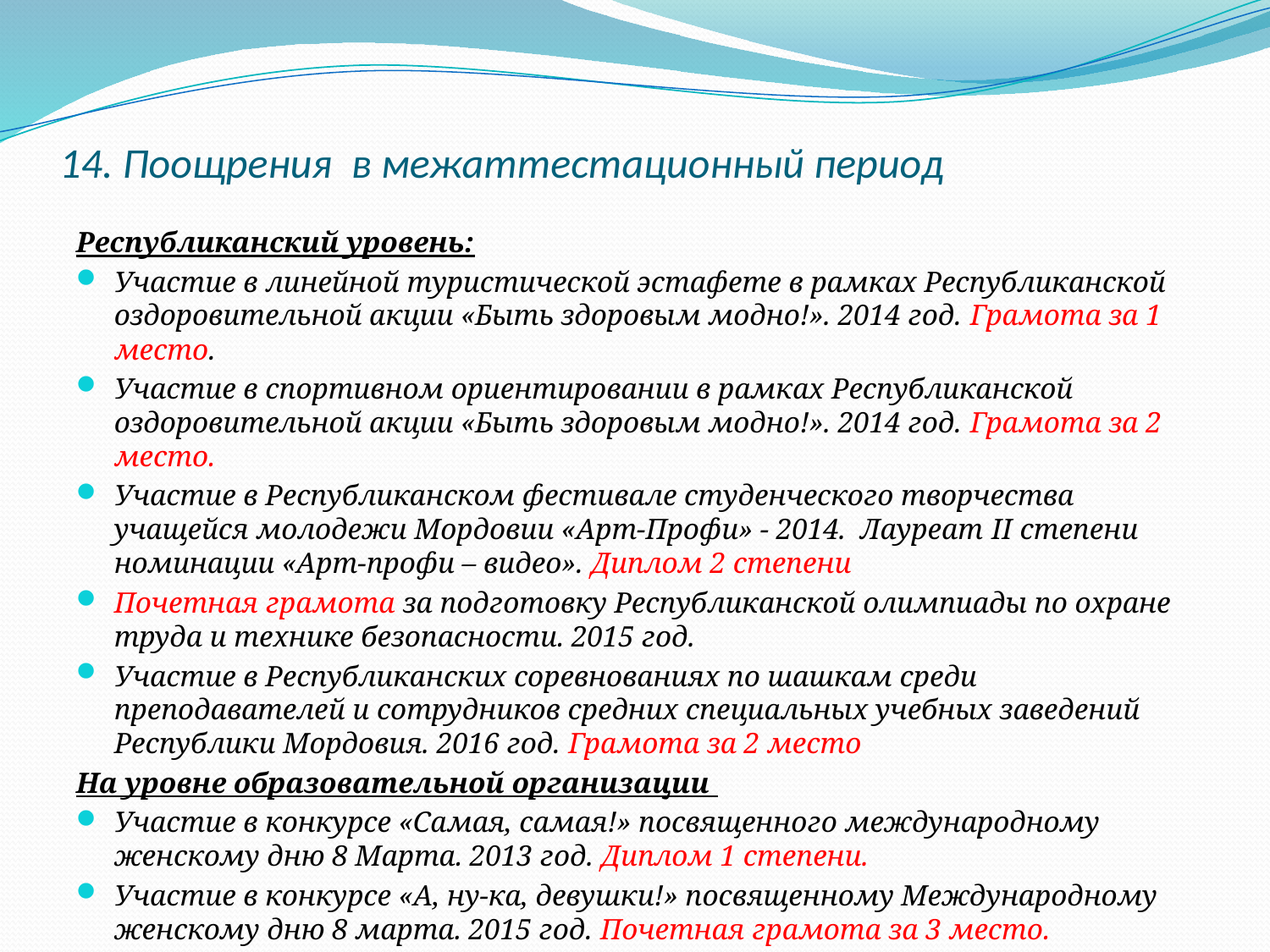

# 14. Поощрения  в межаттестационный период
Республиканский уровень:
Участие в линейной туристической эстафете в рамках Республиканской оздоровительной акции «Быть здоровым модно!». 2014 год. Грамота за 1 место.
Участие в спортивном ориентировании в рамках Республиканской оздоровительной акции «Быть здоровым модно!». 2014 год. Грамота за 2 место.
Участие в Республиканском фестивале студенческого творчества учащейся молодежи Мордовии «Арт-Профи» - 2014.  Лауреат II степени номинации «Арт-профи – видео». Диплом 2 степени
Почетная грамота за подготовку Республиканской олимпиады по охране труда и технике безопасности. 2015 год.
Участие в Республиканских соревнованиях по шашкам среди преподавателей и сотрудников средних специальных учебных заведений Республики Мордовия. 2016 год. Грамота за 2 место
На уровне образовательной организации
Участие в конкурсе «Самая, самая!» посвященного международному женскому дню 8 Марта. 2013 год. Диплом 1 степени.
Участие в конкурсе «А, ну-ка, девушки!» посвященному Международному женскому дню 8 марта. 2015 год. Почетная грамота за 3 место.